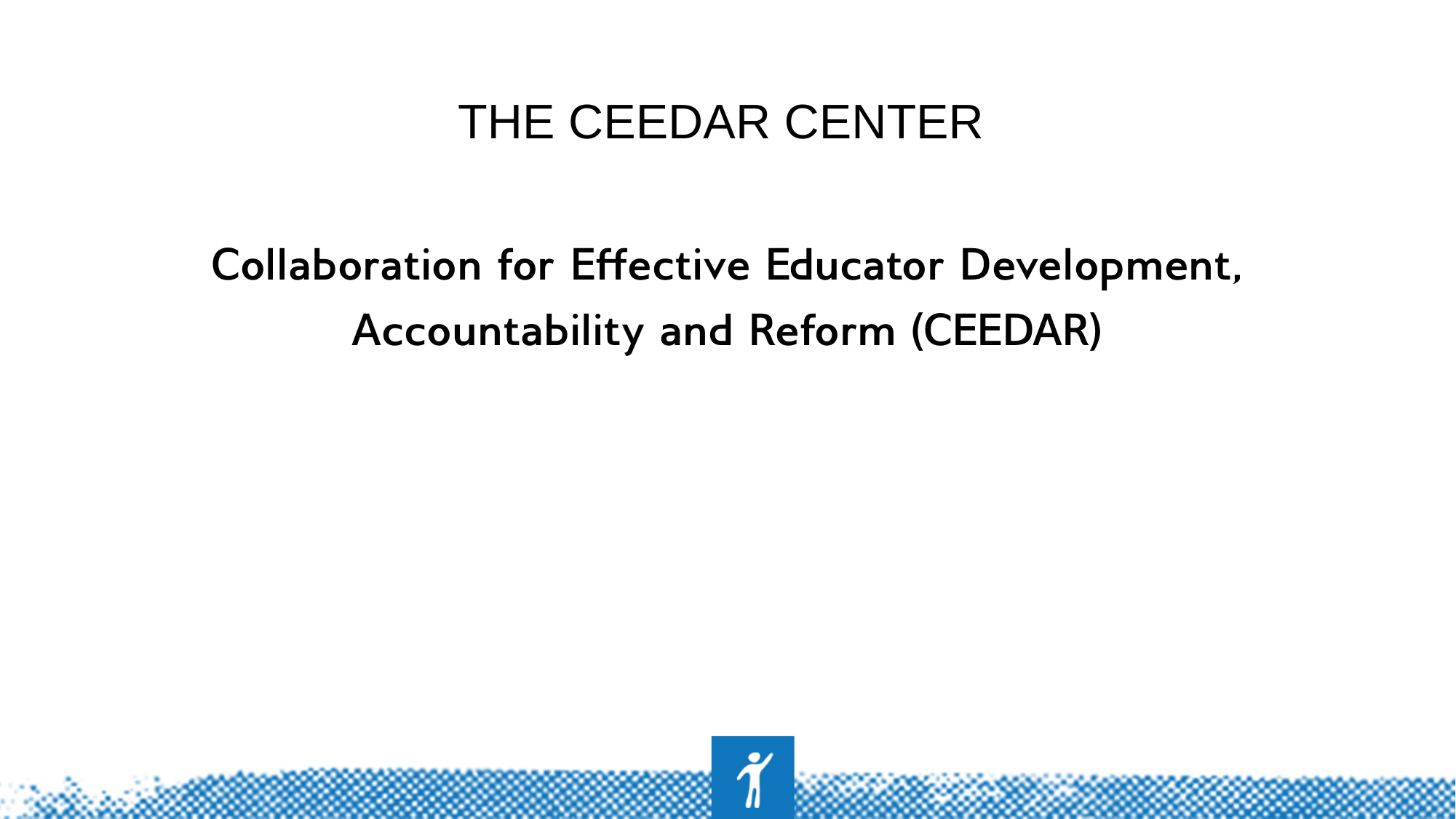

# The CEEDAR Center
Collaboration for Effective Educator Development, Accountability and Reform (CEEDAR)